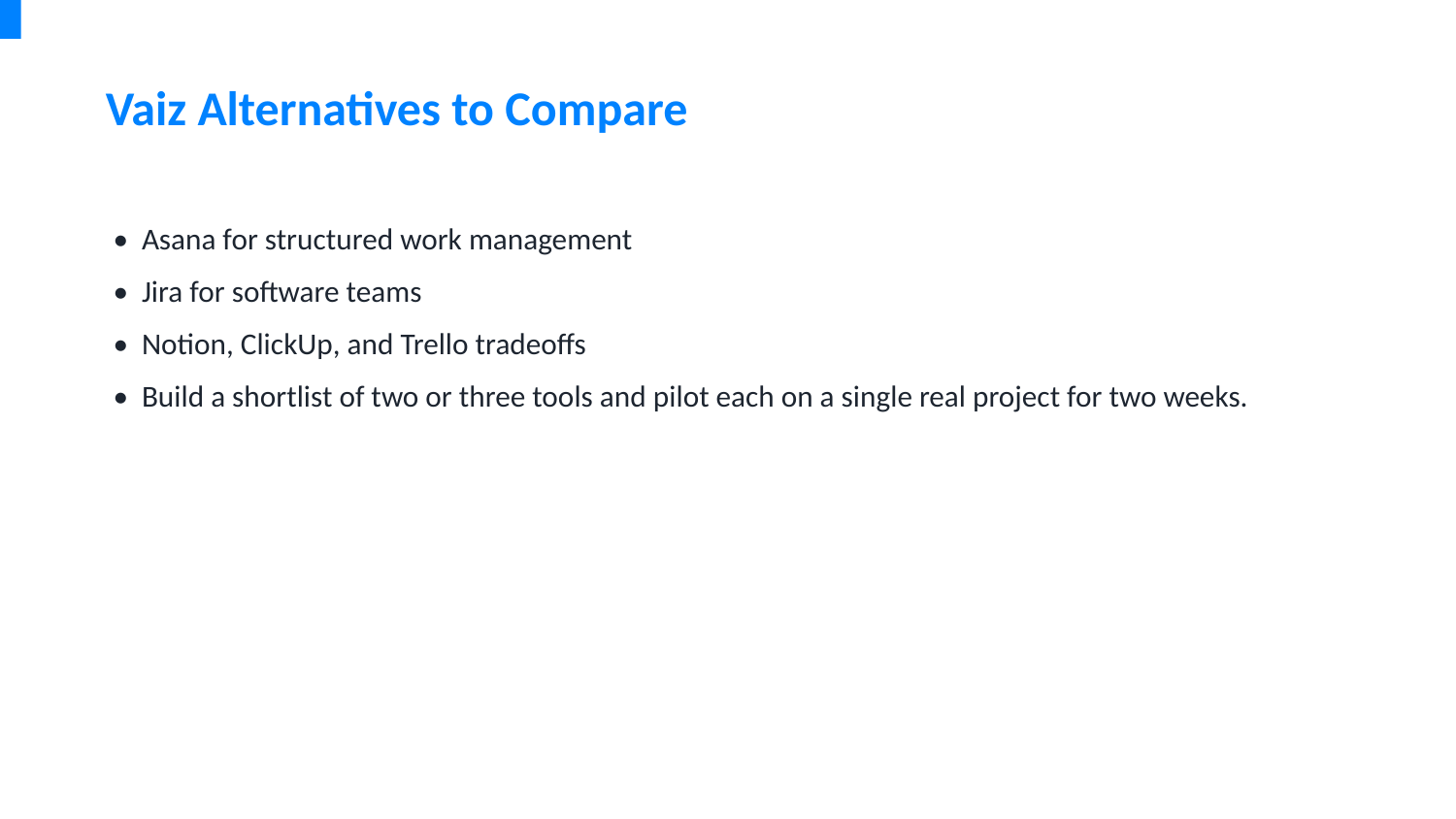

Vaiz Alternatives to Compare
•  Asana for structured work management
•  Jira for software teams
•  Notion, ClickUp, and Trello tradeoffs
•  Build a shortlist of two or three tools and pilot each on a single real project for two weeks.